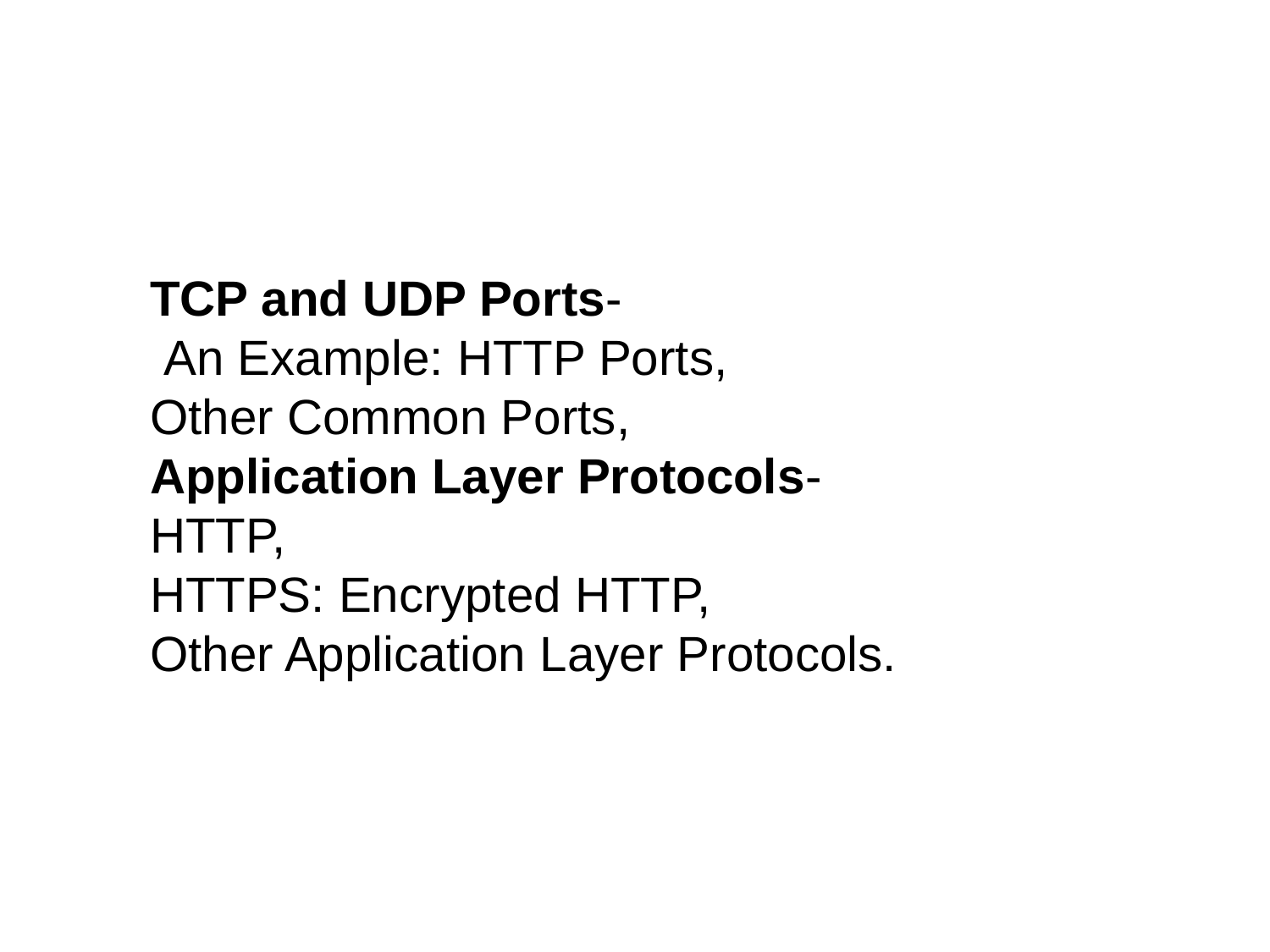

TCP and UDP Ports-
 An Example: HTTP Ports,
Other Common Ports,
Application Layer Protocols-
HTTP,
HTTPS: Encrypted HTTP,
Other Application Layer Protocols.